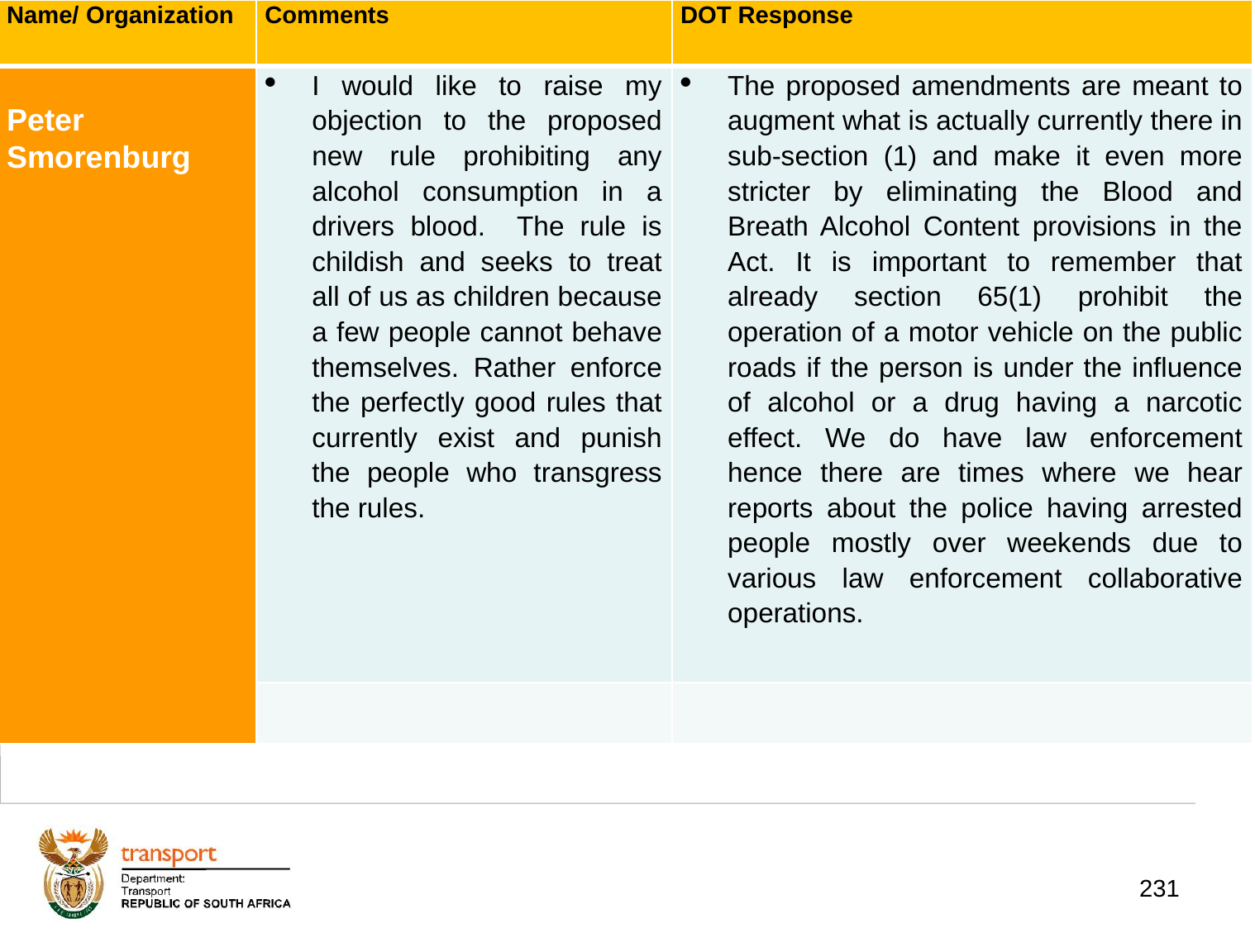

| Name/ Organization | Comments | DOT Response |
| --- | --- | --- |
| Peter Smorenburg | I would like to raise my objection to the proposed new rule prohibiting any alcohol consumption in a drivers blood. The rule is childish and seeks to treat all of us as children because a few people cannot behave themselves. Rather enforce the perfectly good rules that currently exist and punish the people who transgress the rules. | The proposed amendments are meant to augment what is actually currently there in sub-section (1) and make it even more stricter by eliminating the Blood and Breath Alcohol Content provisions in the Act. It is important to remember that already section 65(1) prohibit the operation of a motor vehicle on the public roads if the person is under the influence of alcohol or a drug having a narcotic effect. We do have law enforcement hence there are times where we hear reports about the police having arrested people mostly over weekends due to various law enforcement collaborative operations. |
|  |  |  |
# 1. Background
231